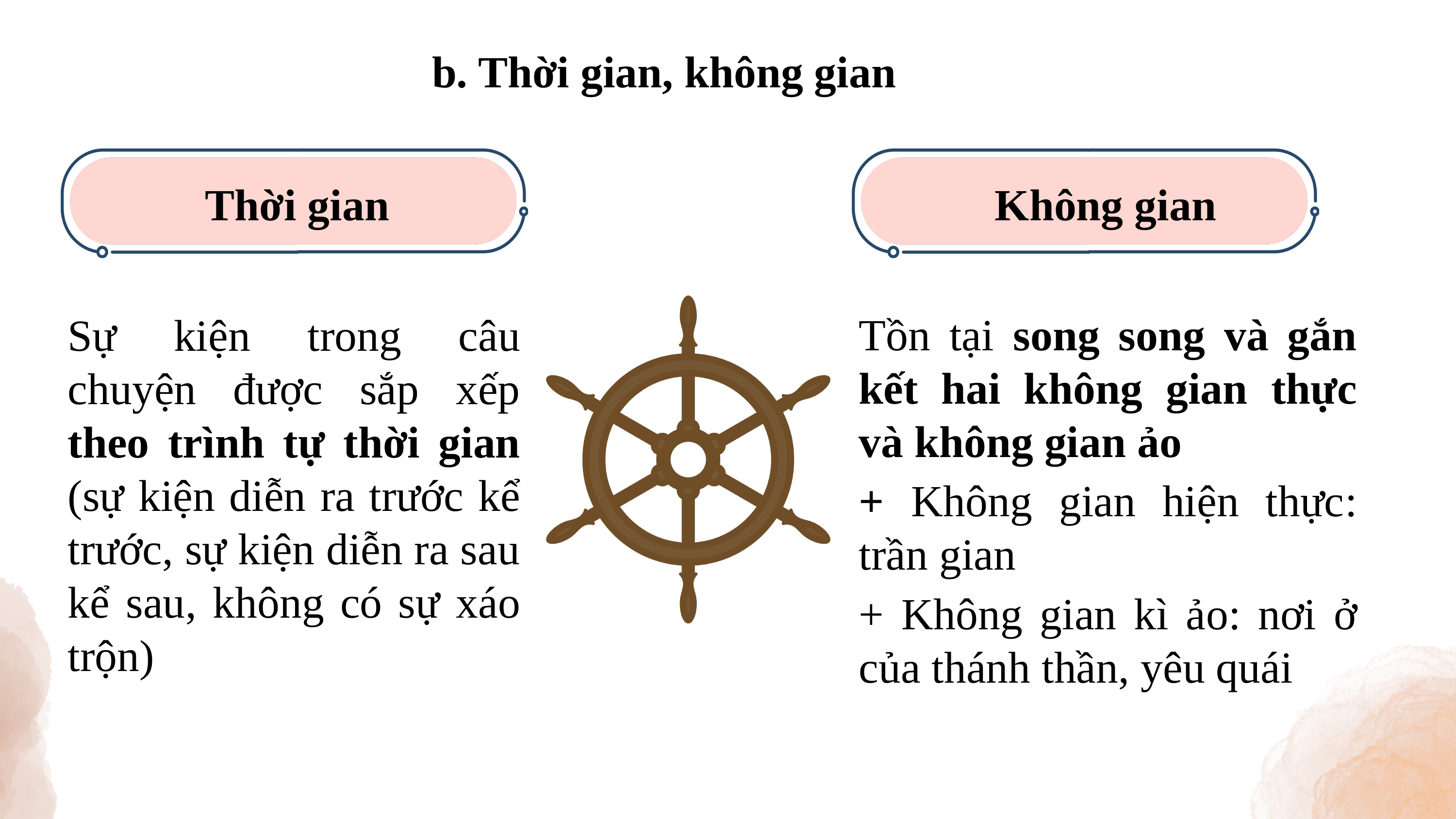

b. Thời gian, không gian

Thời gian
Không gian

Tồn tại song song và gắn kết hai không gian thực và không gian ảo
+ Không gian hiện thực: trần gian
+ Không gian kì ảo: nơi ở của thánh thần, yêu quái
Sự kiện trong câu chuyện được sắp xếp theo trình tự thời gian (sự kiện diễn ra trước kể trước, sự kiện diễn ra sau kể sau, không có sự xáo trộn)